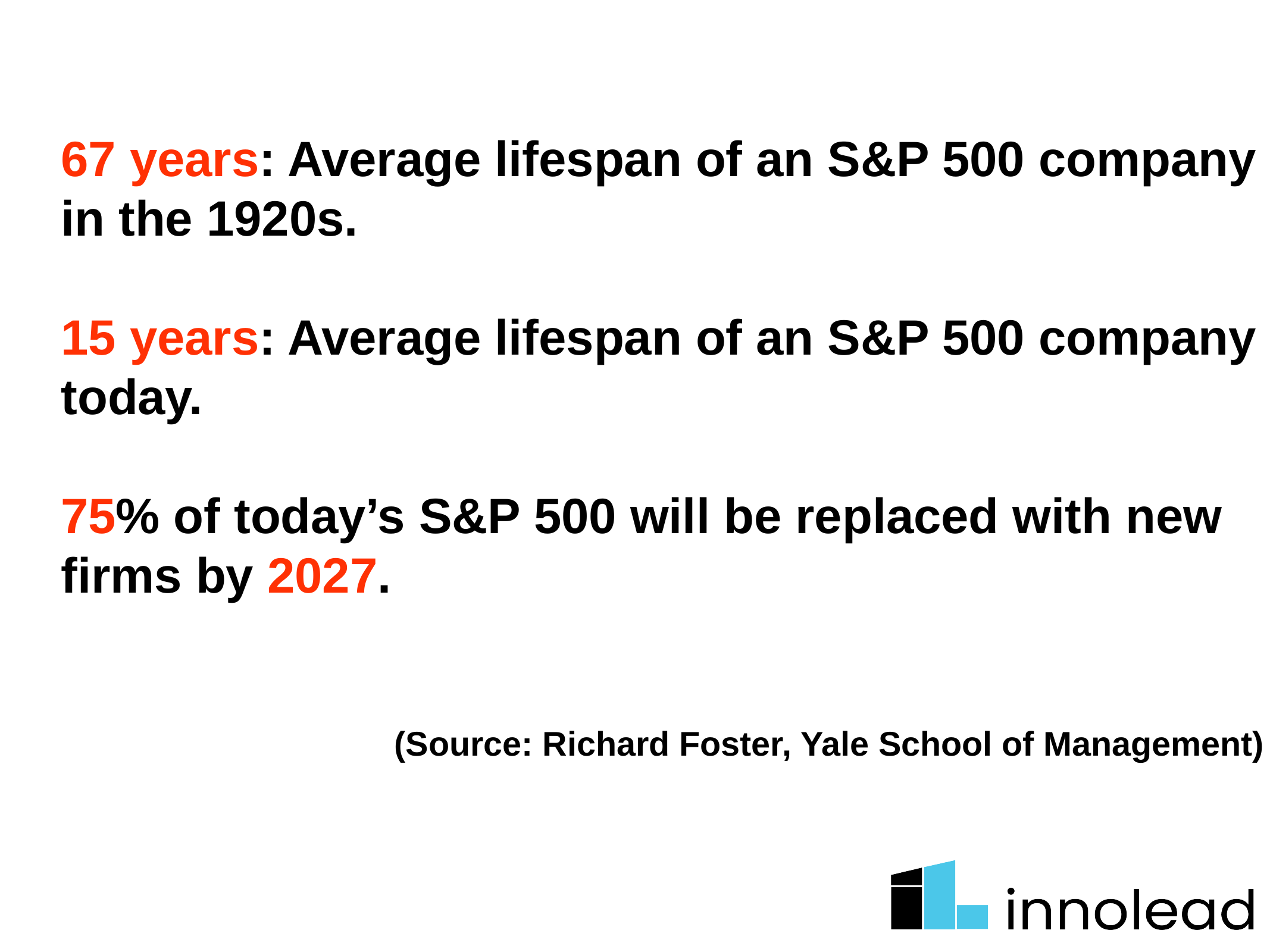

# 67 years: Average lifespan of an S&P 500 company in the 1920s.

15 years: Average lifespan of an S&P 500 company today.

75% of today’s S&P 500 will be replaced with new firms by 2027.

(Source: Richard Foster, Yale School of Management)